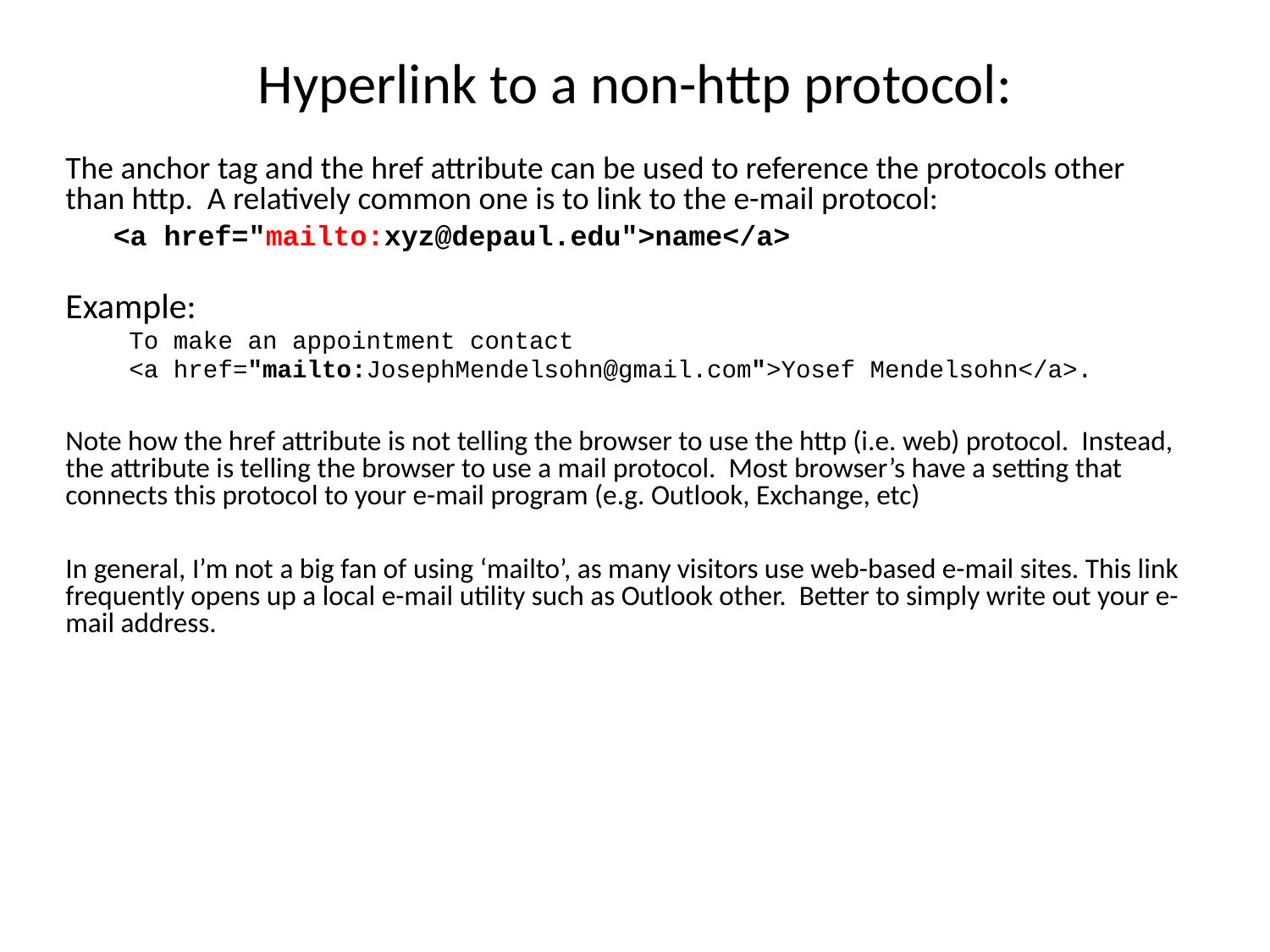

# Hyperlink to a non-http protocol:
The anchor tag and the href attribute can be used to reference the protocols other than http.  A relatively common one is to link to the e-mail protocol:
	<a href="mailto:xyz@depaul.edu">name</a>

Example:
To make an appointment contact
<a href="mailto:JosephMendelsohn@gmail.com">Yosef Mendelsohn</a>.

Note how the href attribute is not telling the browser to use the http (i.e. web) protocol.  Instead, the attribute is telling the browser to use a mail protocol.  Most browser’s have a setting that connects this protocol to your e-mail program (e.g. Outlook, Exchange, etc)

In general, I’m not a big fan of using ‘mailto’, as many visitors use web-based e-mail sites. This link frequently opens up a local e-mail utility such as Outlook other.  Better to simply write out your e-mail address.